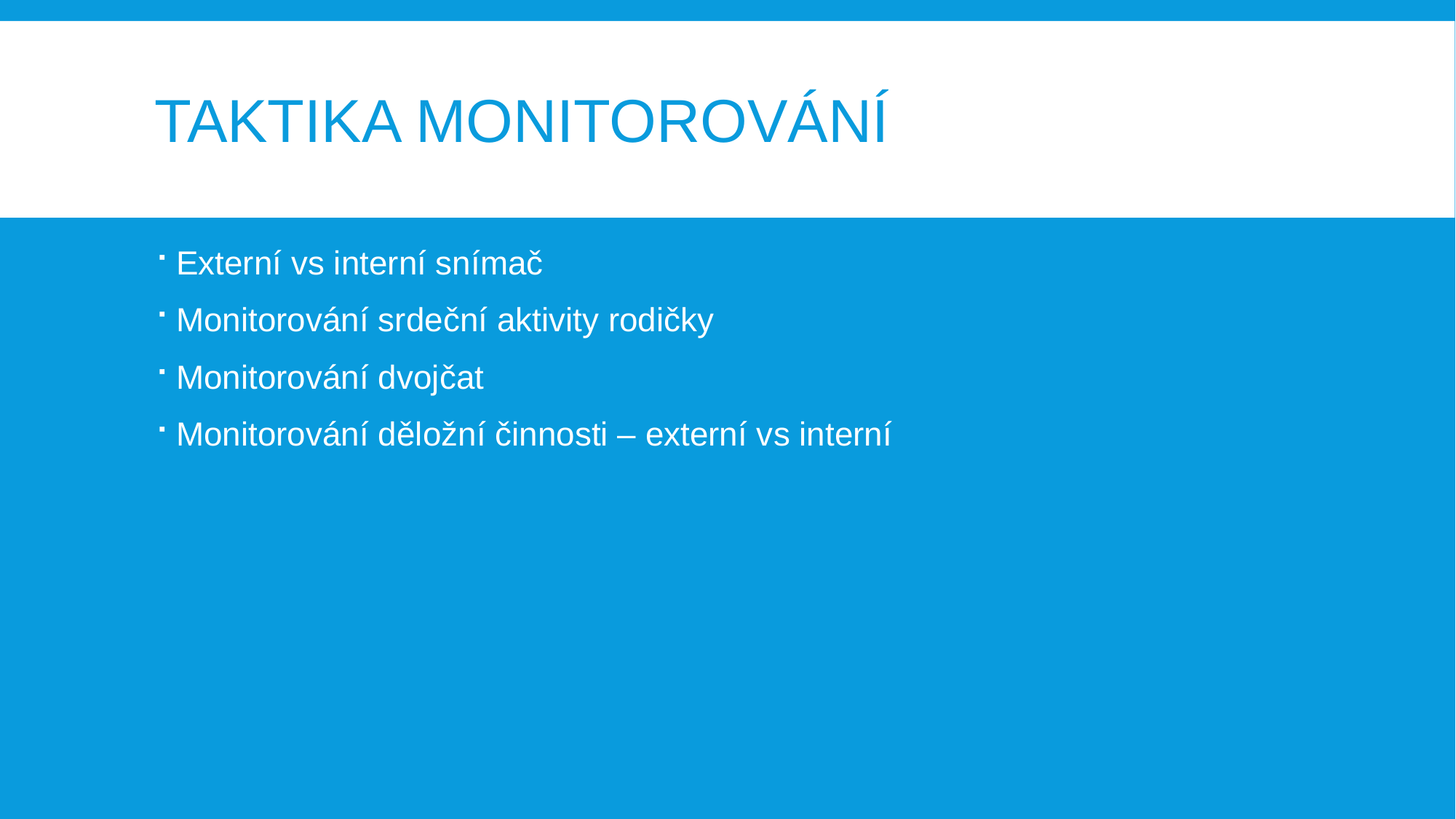

# Taktika monitorování
Externí vs interní snímač
Monitorování srdeční aktivity rodičky
Monitorování dvojčat
Monitorování děložní činnosti – externí vs interní